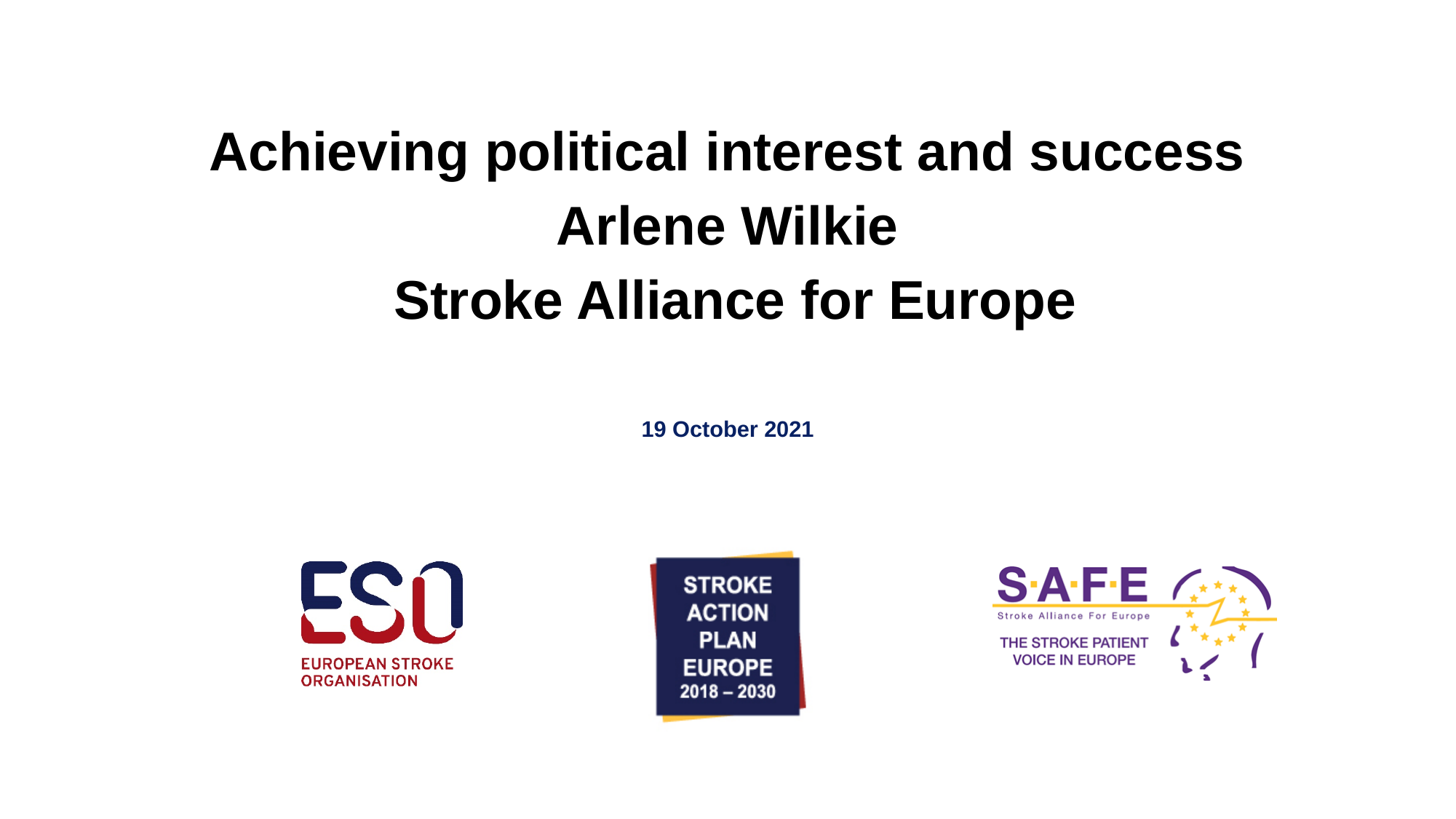

Achieving political interest and success
Arlene Wilkie
 Stroke Alliance for Europe

# 19 October 2021